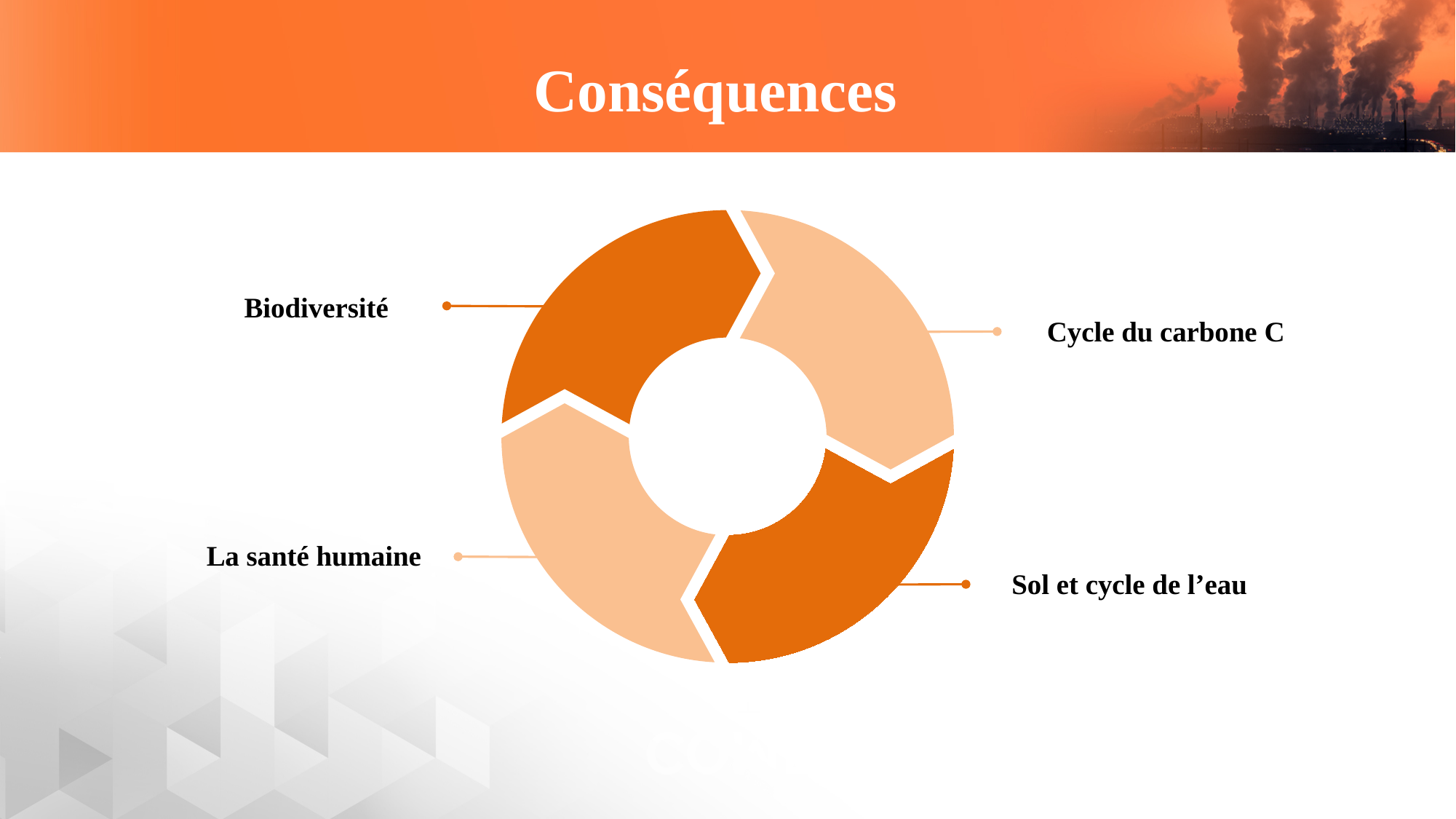

Conséquences

Biodiversité
Cycle du carbone C

La santé humaine
Sol et cycle de l’eau